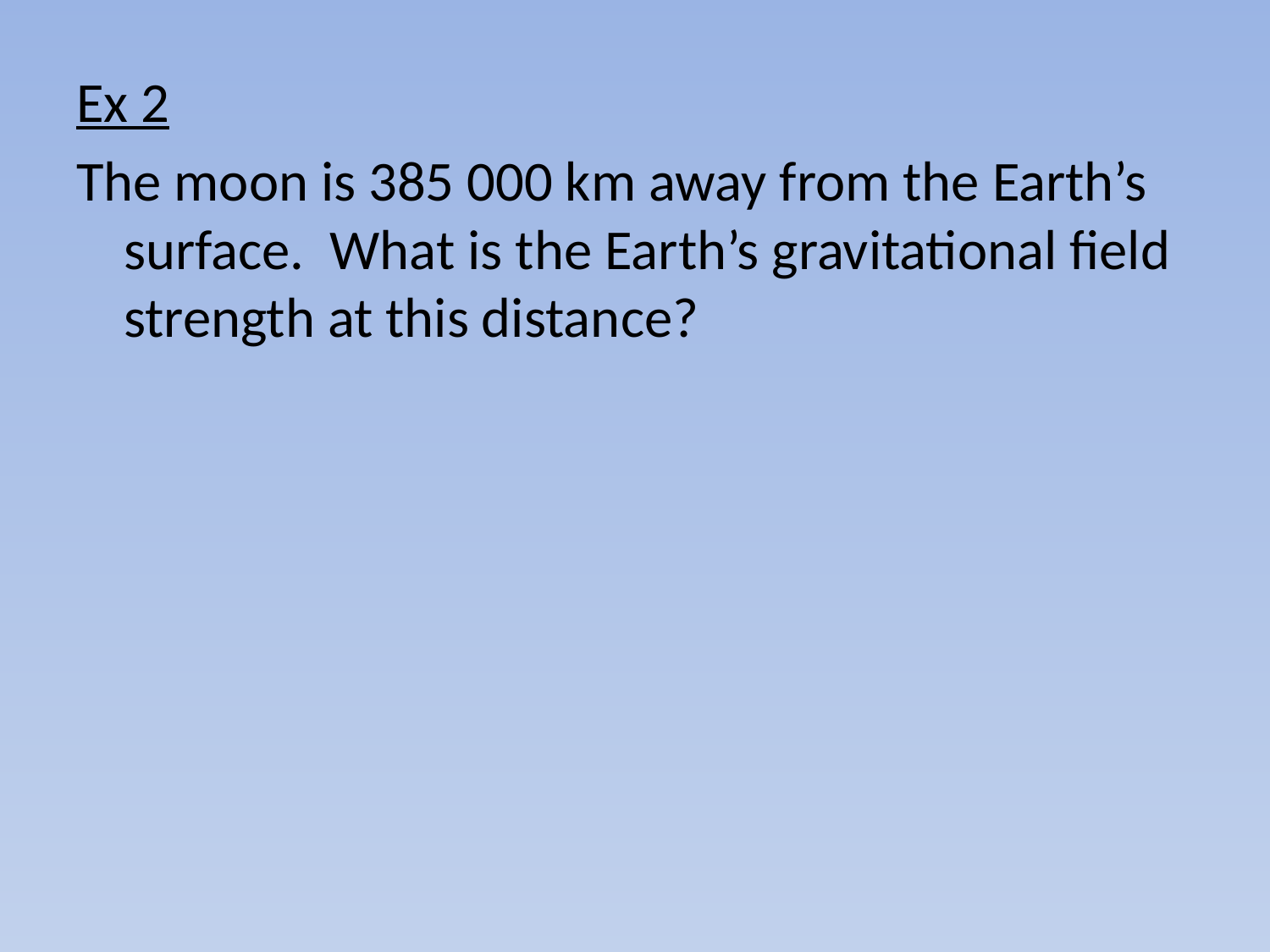

Ex 2
The moon is 385 000 km away from the Earth’s surface.  What is the Earth’s gravitational field strength at this distance?